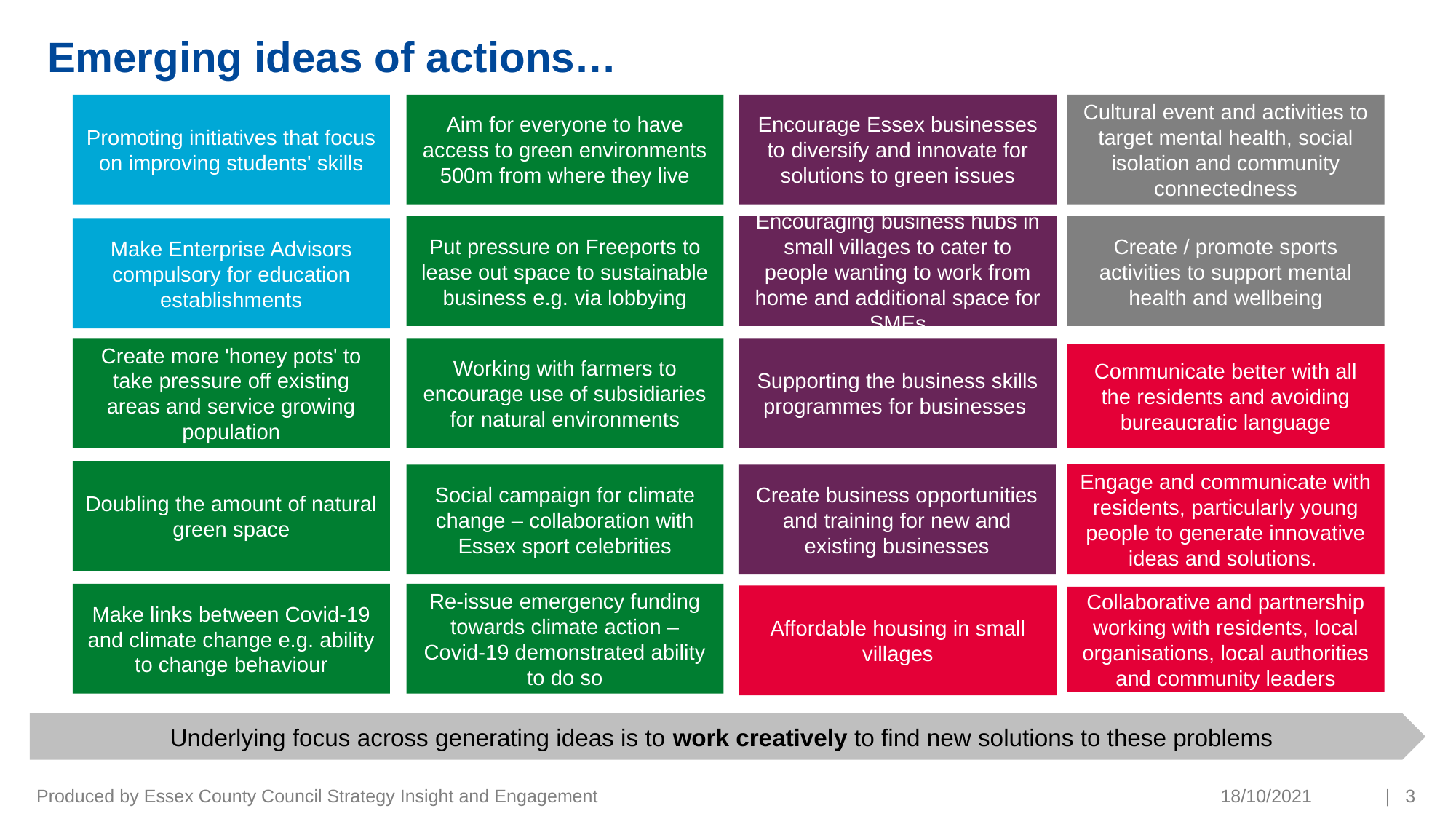

# Emerging ideas of actions…
Promoting initiatives that focus on improving students' skills
Aim for everyone to have access to green environments 500m from where they live
Encourage Essex businesses to diversify and innovate for solutions to green issues
Cultural event and activities to target mental health, social isolation and community connectedness
Put pressure on Freeports to lease out space to sustainable business e.g. via lobbying
Create / promote sports activities to support mental health and wellbeing
Encouraging business hubs in small villages to cater to people wanting to work from home and additional space for SMEs
Make Enterprise Advisors compulsory for education establishments
Create more 'honey pots' to take pressure off existing areas and service growing population
Working with farmers to encourage use of subsidiaries for natural environments
Supporting the business skills programmes for businesses
Communicate better with all the residents and avoiding bureaucratic language
Doubling the amount of natural green space
Engage and communicate with residents, particularly young people to generate innovative ideas and solutions.
Social campaign for climate change – collaboration with Essex sport celebrities
Create business opportunities and training for new and existing businesses
Make links between Covid-19 and climate change e.g. ability to change behaviour
Re-issue emergency funding towards climate action – Covid-19 demonstrated ability to do so
Affordable housing in small villages
Collaborative and partnership working with residents, local organisations, local authorities and community leaders
Underlying focus across generating ideas is to work creatively to find new solutions to these problems
Produced by Essex County Council Strategy Insight and Engagement
18/10/2021
|   3